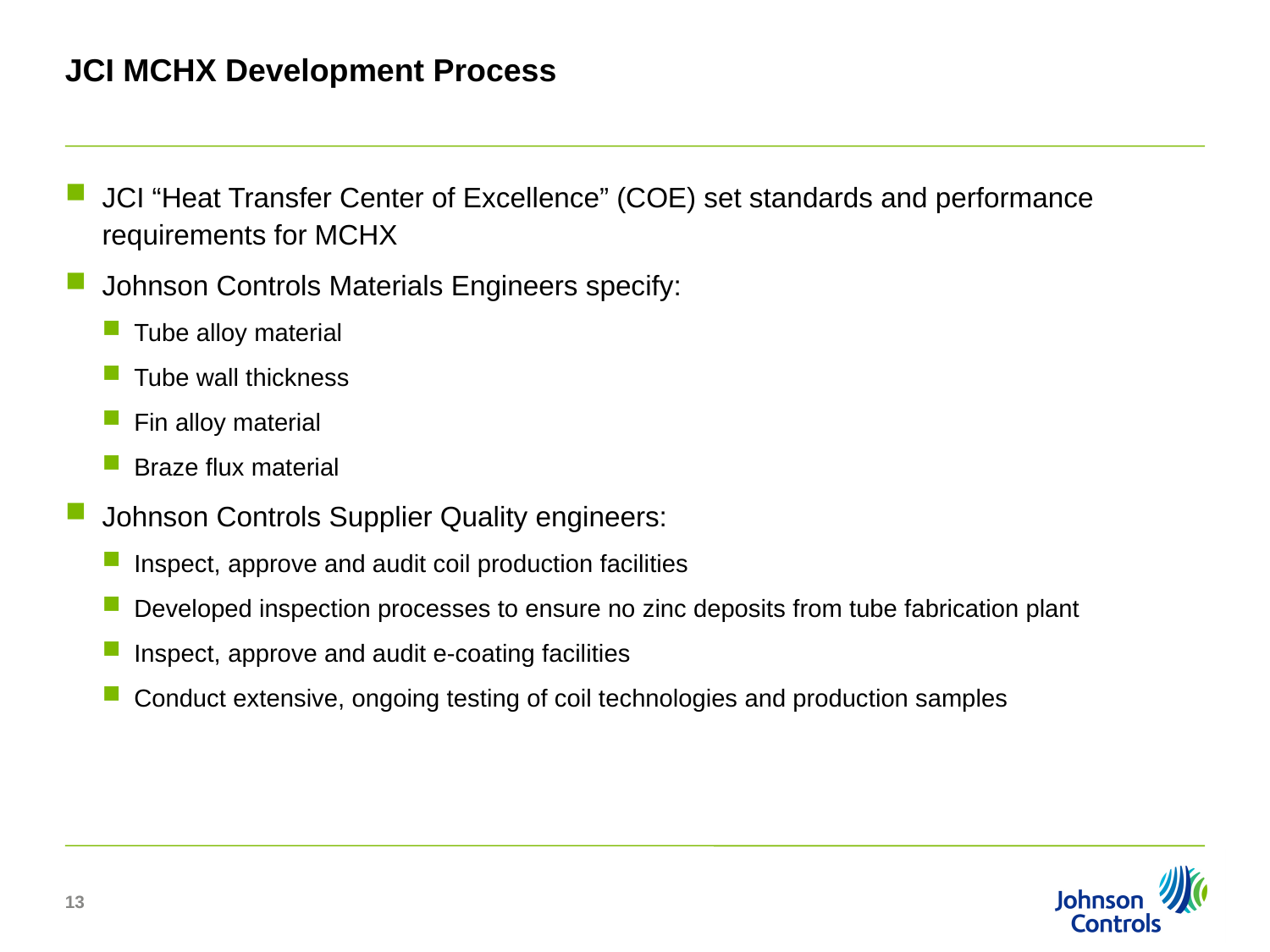

# JCI MCHX Development Process
JCI “Heat Transfer Center of Excellence” (COE) set standards and performance requirements for MCHX
Johnson Controls Materials Engineers specify:
Tube alloy material
Tube wall thickness
Fin alloy material
Braze flux material
Johnson Controls Supplier Quality engineers:
Inspect, approve and audit coil production facilities
Developed inspection processes to ensure no zinc deposits from tube fabrication plant
Inspect, approve and audit e-coating facilities
Conduct extensive, ongoing testing of coil technologies and production samples
13